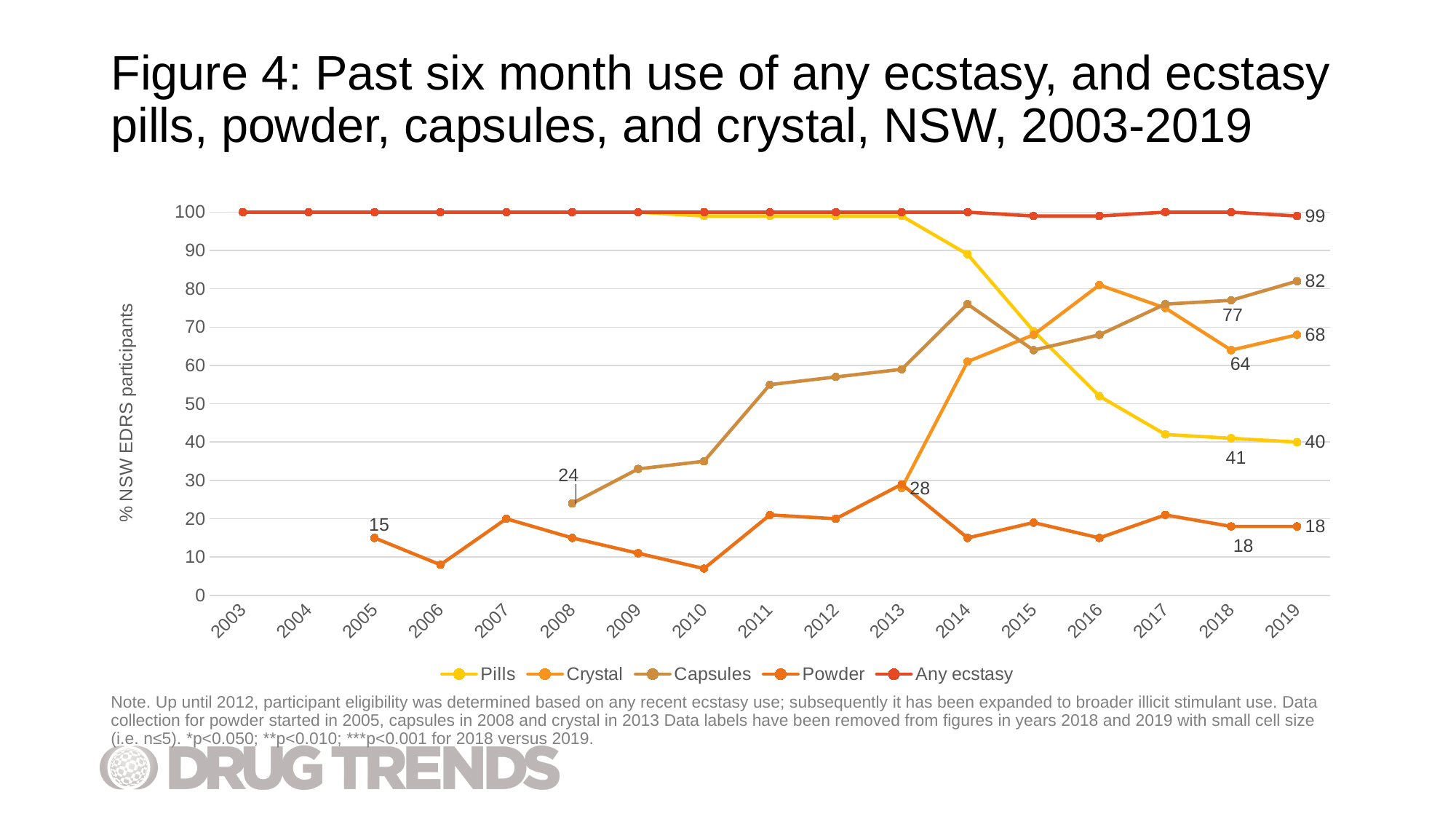

# Figure 4: Past six month use of any ecstasy, and ecstasy pills, powder, capsules, and crystal, NSW, 2003-2019

### Chart

| Category | Pills | Crystal | Capsules | Powder | Any ecstasy |
|---|---|---|---|---|---|
| 2003 | 100.0 | None | None | None | 100.0 |
| 2004 | 100.0 | None | None | None | 100.0 |
| 2005 | 100.0 | None | None | 15.0 | 100.0 |
| 2006 | 100.0 | None | None | 8.0 | 100.0 |
| 2007 | 100.0 | None | None | 20.0 | 100.0 |
| 2008 | 100.0 | None | 24.0 | 15.0 | 100.0 |
| 2009 | 100.0 | None | 33.0 | 11.0 | 100.0 |
| 2010 | 99.0 | None | 35.0 | 7.0 | 100.0 |
| 2011 | 99.0 | None | 55.0 | 21.0 | 100.0 |
| 2012 | 99.0 | None | 57.0 | 20.0 | 100.0 |
| 2013 | 99.0 | 28.0 | 59.0 | 29.0 | 100.0 |
| 2014 | 89.0 | 61.0 | 76.0 | 15.0 | 100.0 |
| 2015 | 69.0 | 68.0 | 64.0 | 19.0 | 99.0 |
| 2016 | 52.0 | 81.0 | 68.0 | 15.0 | 99.0 |
| 2017 | 42.0 | 75.0 | 76.0 | 21.0 | 100.0 |
| 2018 | 41.0 | 64.0 | 77.0 | 18.0 | 100.0 |
| 2019 | 40.0 | 68.0 | 82.0 | 18.0 | 99.0 |
Note. Up until 2012, participant eligibility was determined based on any recent ecstasy use; subsequently it has been expanded to broader illicit stimulant use. Data collection for powder started in 2005, capsules in 2008 and crystal in 2013 Data labels have been removed from figures in years 2018 and 2019 with small cell size (i.e. n≤5). *p<0.050; **p<0.010; ***p<0.001 for 2018 versus 2019.